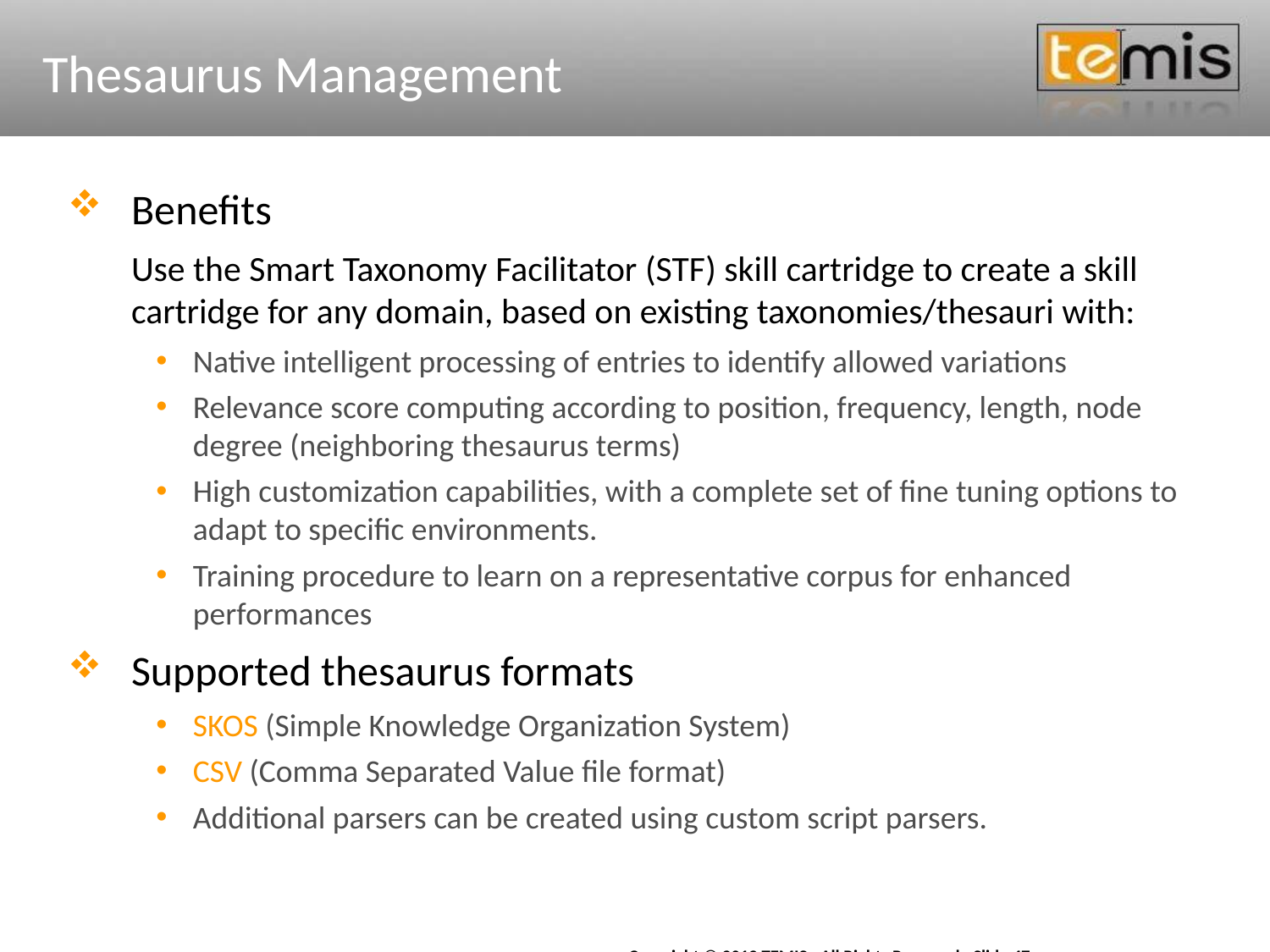

# Thesaurus Management
Benefits
	Use the Smart Taxonomy Facilitator (STF) skill cartridge to create a skill cartridge for any domain, based on existing taxonomies/thesauri with:
Native intelligent processing of entries to identify allowed variations
Relevance score computing according to position, frequency, length, node degree (neighboring thesaurus terms)
High customization capabilities, with a complete set of fine tuning options to adapt to specific environments.
Training procedure to learn on a representative corpus for enhanced performances
Supported thesaurus formats
SKOS (Simple Knowledge Organization System)
CSV (Comma Separated Value file format)
Additional parsers can be created using custom script parsers.